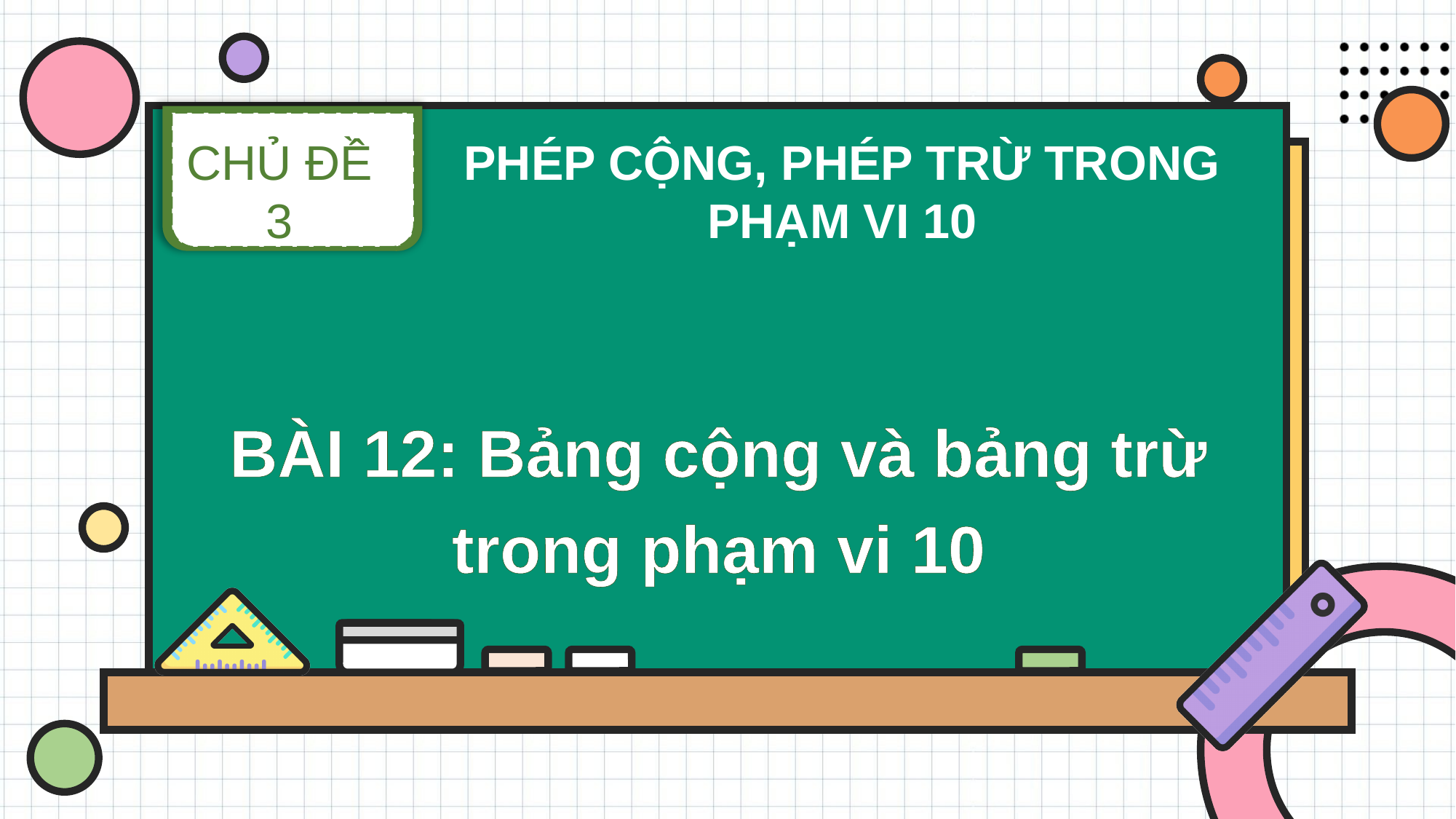

CHỦ ĐỀ 3
PHÉP CỘNG, PHÉP TRỪ TRONG PHẠM VI 10
BÀI 12: Bảng cộng và bảng trừ trong phạm vi 10